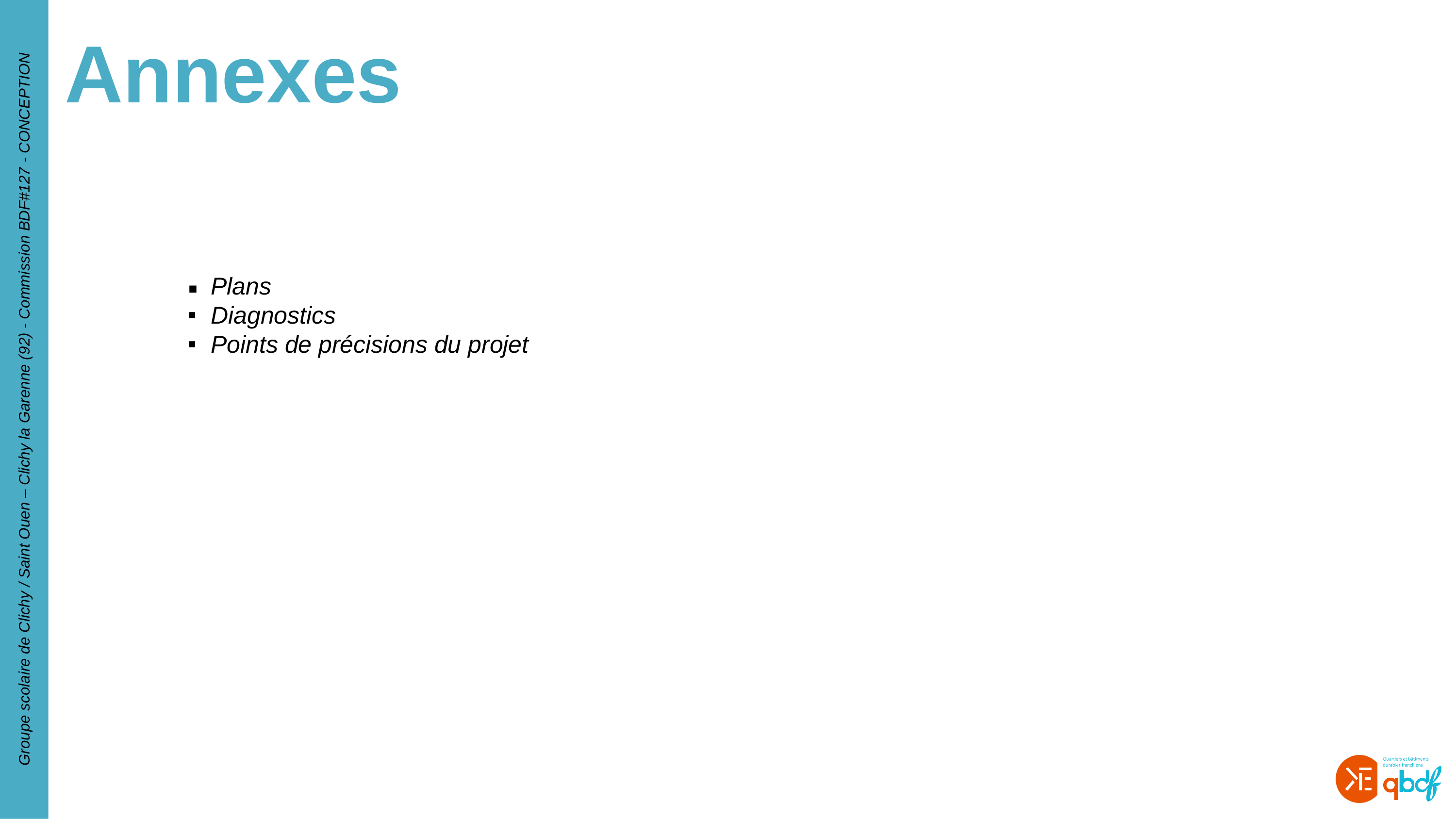

# Annexes
Plans
Diagnostics
Points de précisions du projet